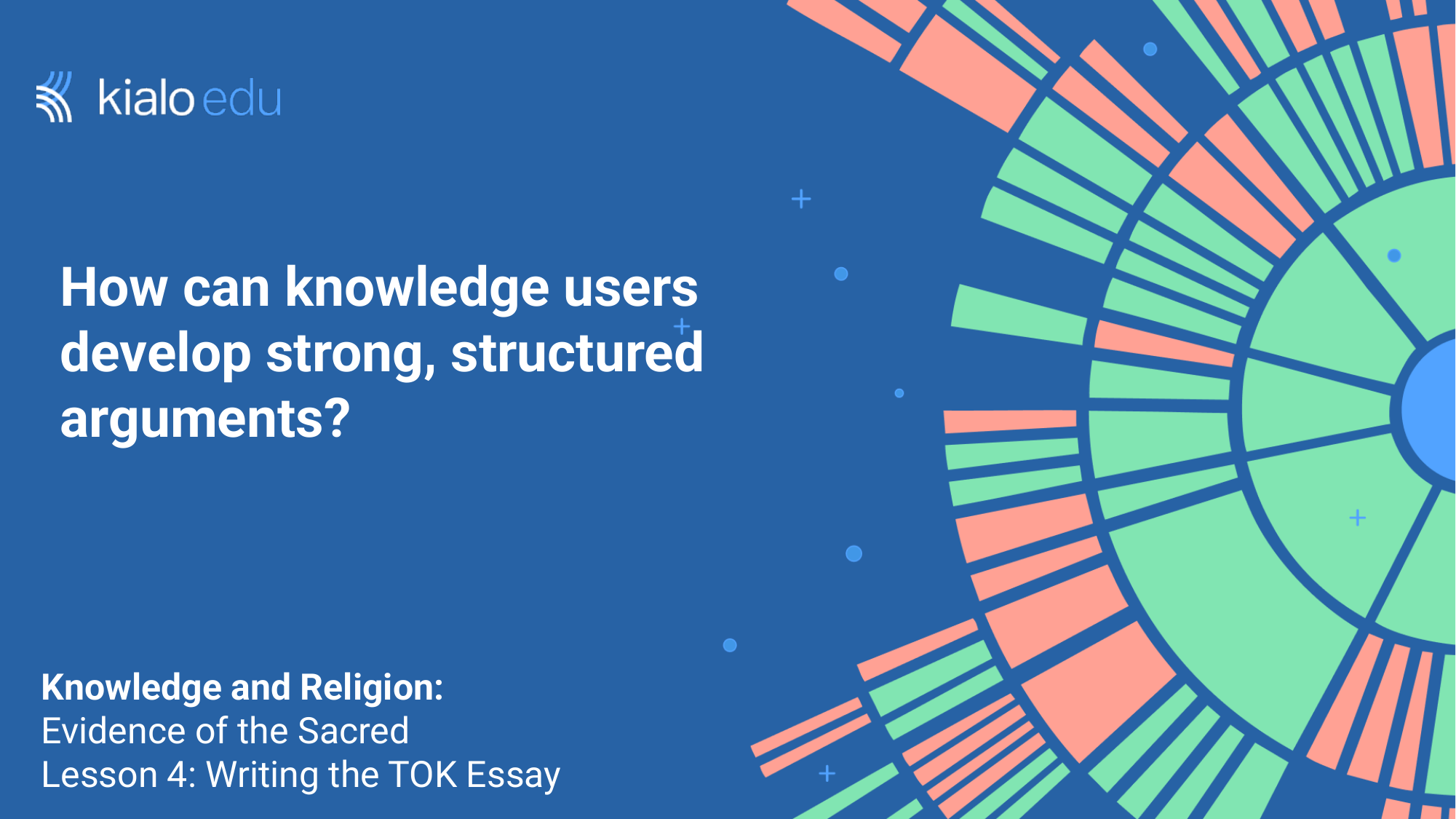

# How can knowledge users develop strong, structured arguments?

Knowledge and Religion:
Evidence of the Sacred
Lesson 4: Writing the TOK Essay